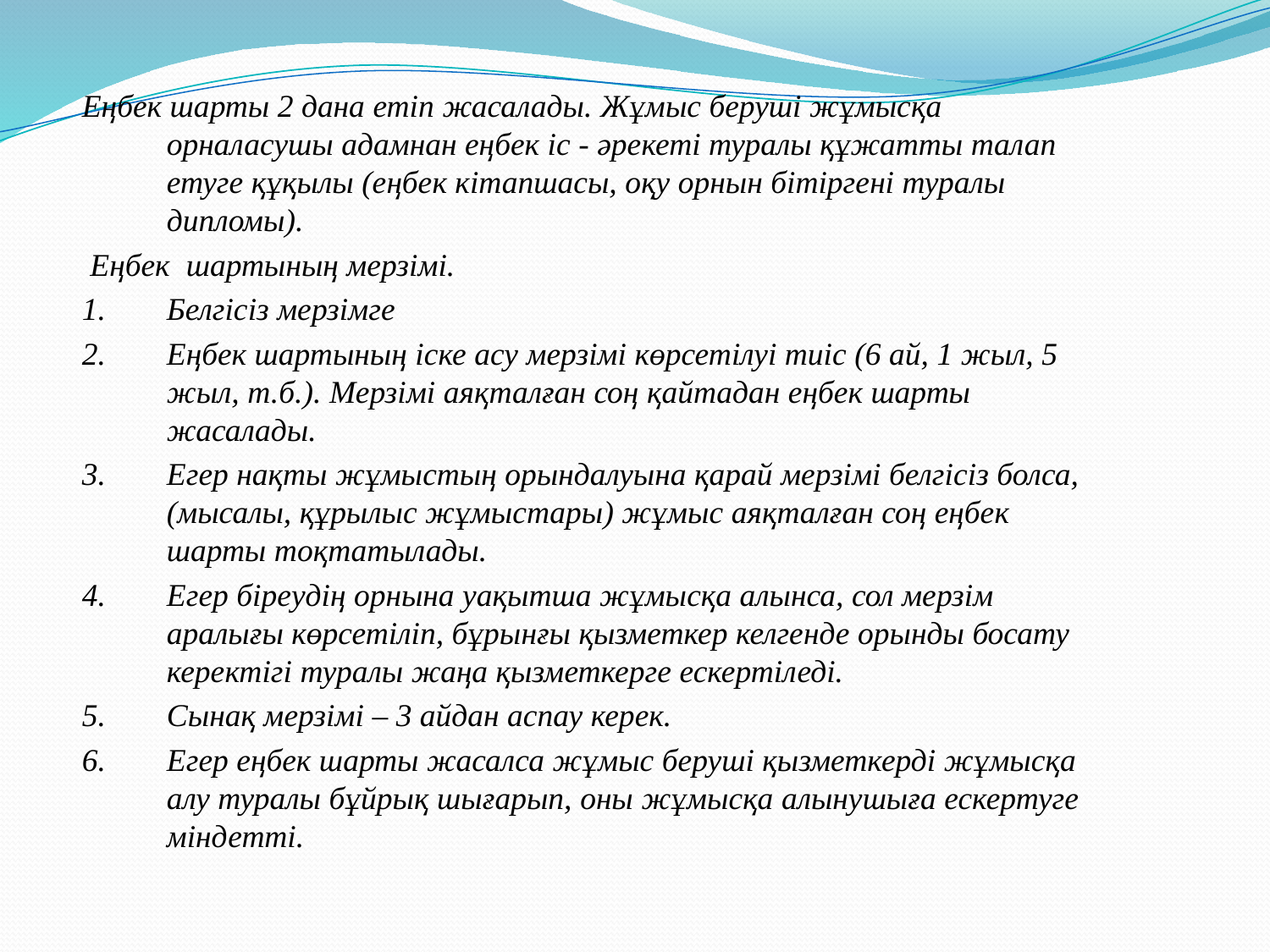

Еңбек шарты 2 дана етіп жасалады. Жұмыс беруші жұмысқа орналасушы адамнан еңбек іс - әрекеті туралы құжатты талап етуге құқылы (еңбек кітапшасы, оқу орнын бітіргені туралы дипломы).
 Еңбек  шартының мерзімі.
Белгісіз мерзімге
Еңбек шартының іске асу мерзімі көрсетілуі тиіс (6 ай, 1 жыл, 5 жыл, т.б.). Мерзімі аяқталған соң қайтадан еңбек шарты жасалады.
Егер нақты жұмыстың орындалуына қарай мерзімі белгісіз болса, (мысалы, құрылыс жұмыстары) жұмыс аяқталған соң еңбек шарты тоқтатылады.
Егер біреудің орнына уақытша жұмысқа алынса, сол мерзім аралығы көрсетіліп, бұрынғы қызметкер келгенде орынды босату керектігі туралы жаңа қызметкерге ескертіледі.
Сынақ мерзімі – 3 айдан аспау керек.
Егер еңбек шарты жасалса жұмыс беруші қызметкерді жұмысқа алу туралы бұйрық шығарып, оны жұмысқа алынушыға ескертуге міндетті.